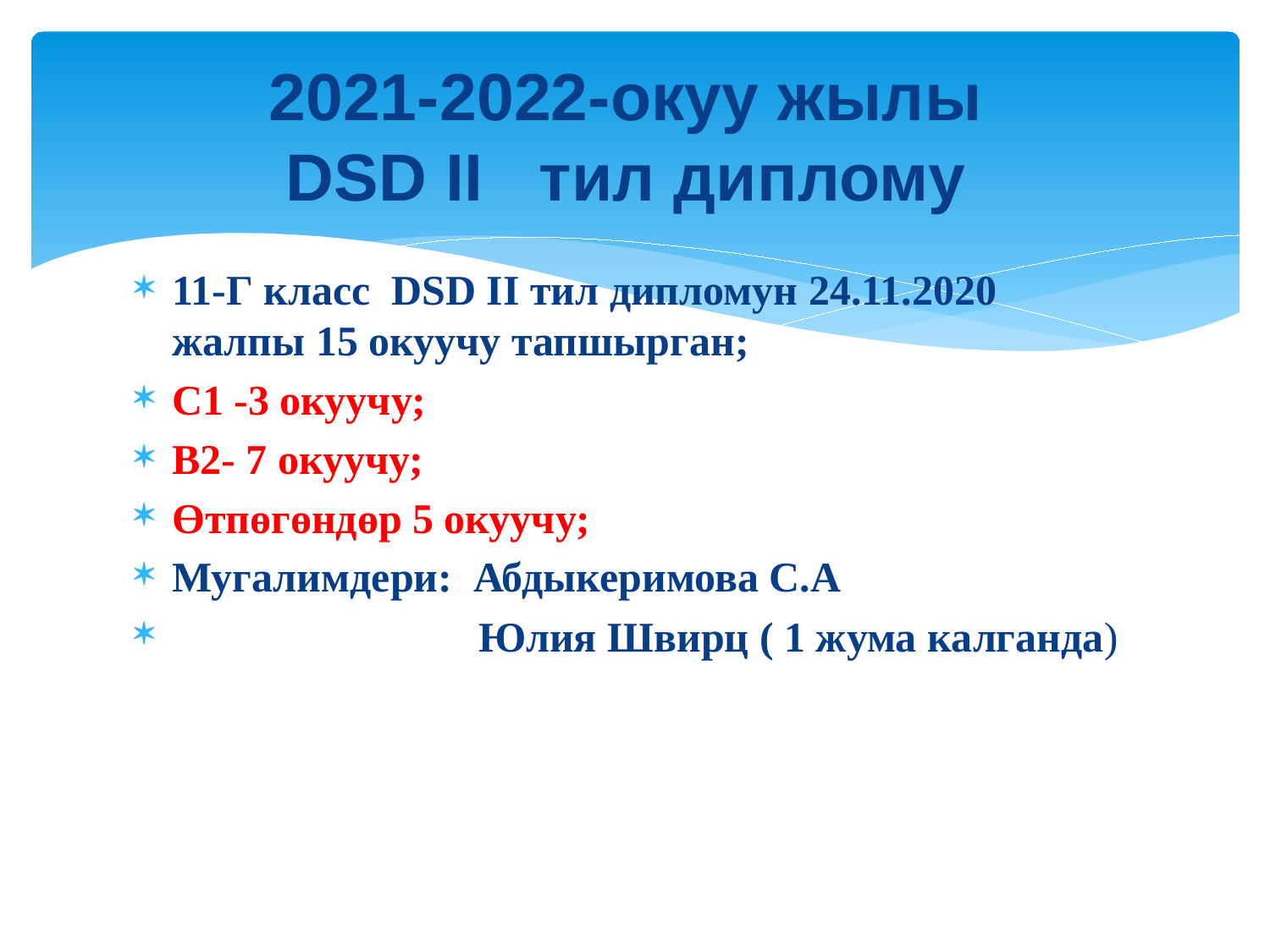

# 2021-2022-окуу жылы DSD II   тил диплому
11-Г класс  DSD II тил дипломун 24.11.2020 жалпы 15 окуучу тапшырган;
С1 -3 окуучу;
В2- 7 окуучу;
Өтпөгөндөр 5 окуучу;
Мугалимдери:  Абдыкеримова С.А
                             Юлия Швирц ( 1 жума калганда)